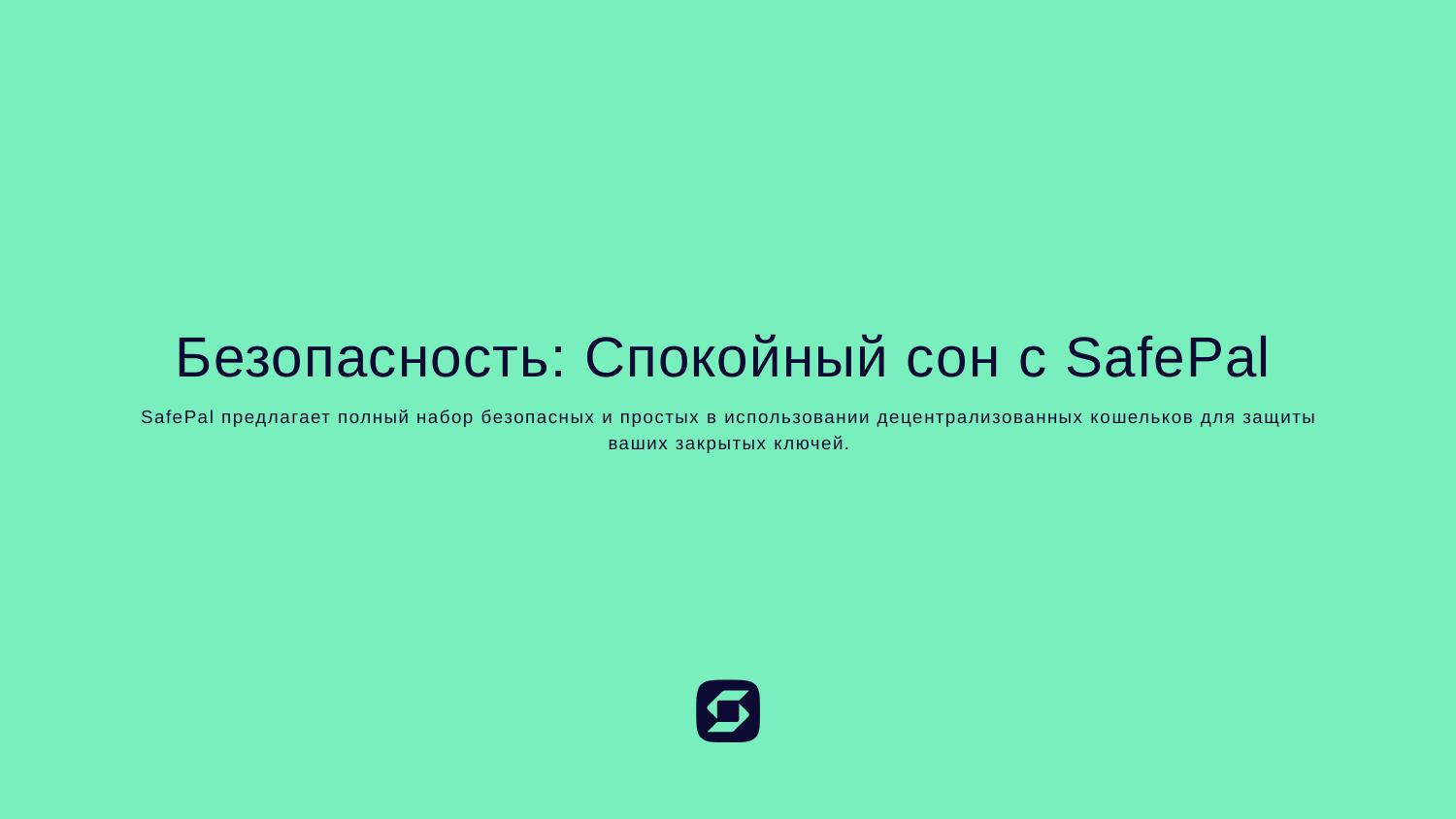

Безопасность: Спокойный сон с SafePal

SafePal предлагает полный набор безопасных и простых в использовании децентрализованных кошельков для защиты ваших закрытых ключей.